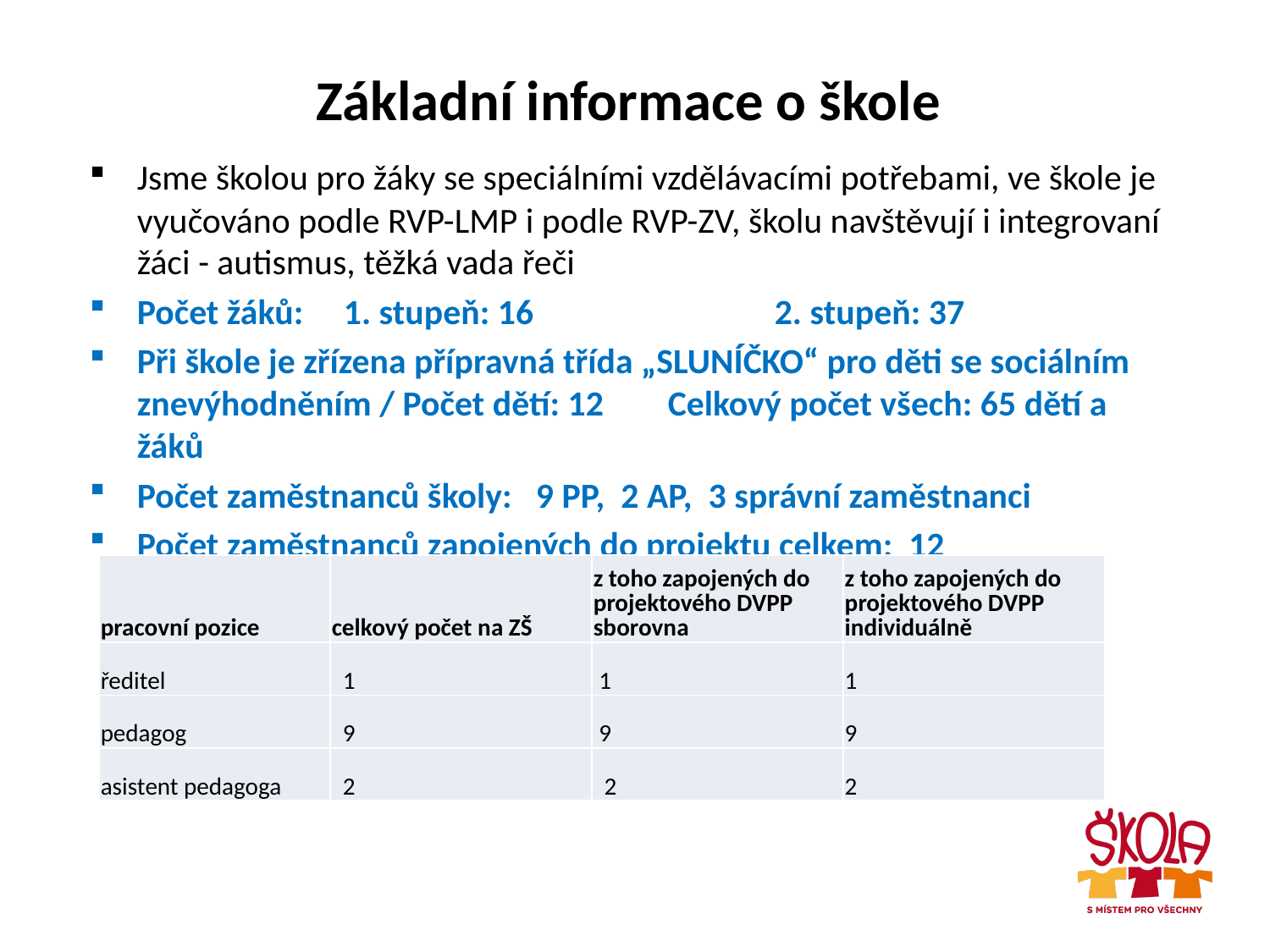

# Základní informace o škole
Jsme školou pro žáky se speciálními vzdělávacími potřebami, ve škole je vyučováno podle RVP-LMP i podle RVP-ZV, školu navštěvují i integrovaní žáci - autismus, těžká vada řeči
Počet žáků:     1. stupeň: 16                              2. stupeň: 37
Při škole je zřízena přípravná třída „SLUNÍČKO“ pro děti se sociálním znevýhodněním / Počet dětí: 12        Celkový počet všech: 65 dětí a žáků
Počet zaměstnanců školy:   9 PP,  2 AP,  3 správní zaměstnanci
Počet zaměstnanců zapojených do projektu celkem:  12
| pracovní pozice | celkový počet na ZŠ | z toho zapojených do projektového DVPP sborovna | z toho zapojených do projektového DVPP individuálně |
| --- | --- | --- | --- |
| ředitel | 1 | 1 | 1 |
| pedagog | 9 | 9 | 9 |
| asistent pedagoga | 2 | 2 | 2 |